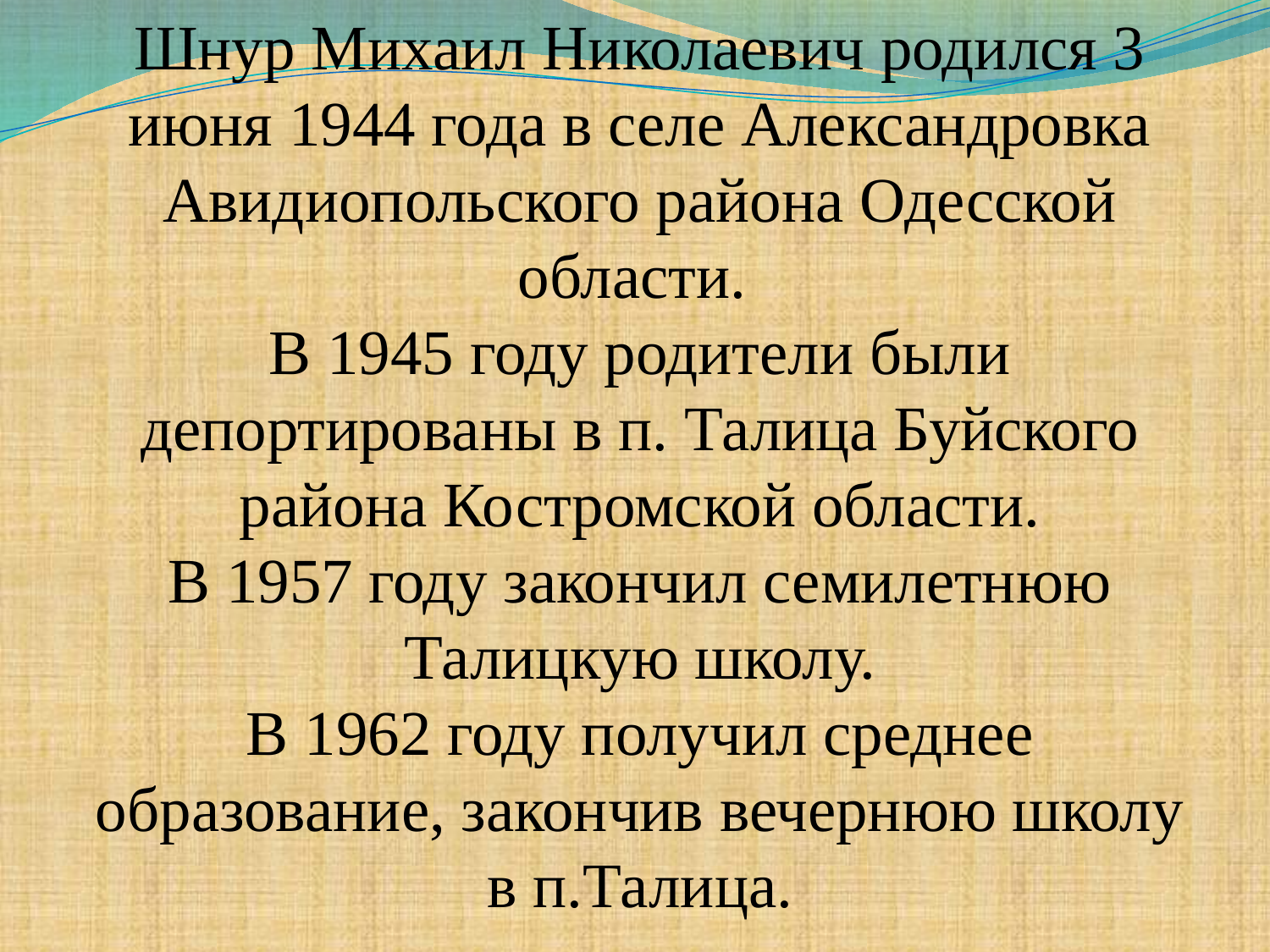

Шнур Михаил Николаевич родился 3 июня 1944 года в селе Александровка Авидиопольского района Одесской области.
В 1945 году родители были депортированы в п. Талица Буйского района Костромской области.
В 1957 году закончил семилетнюю Талицкую школу.
В 1962 году получил среднее образование, закончив вечернюю школу в п.Талица.